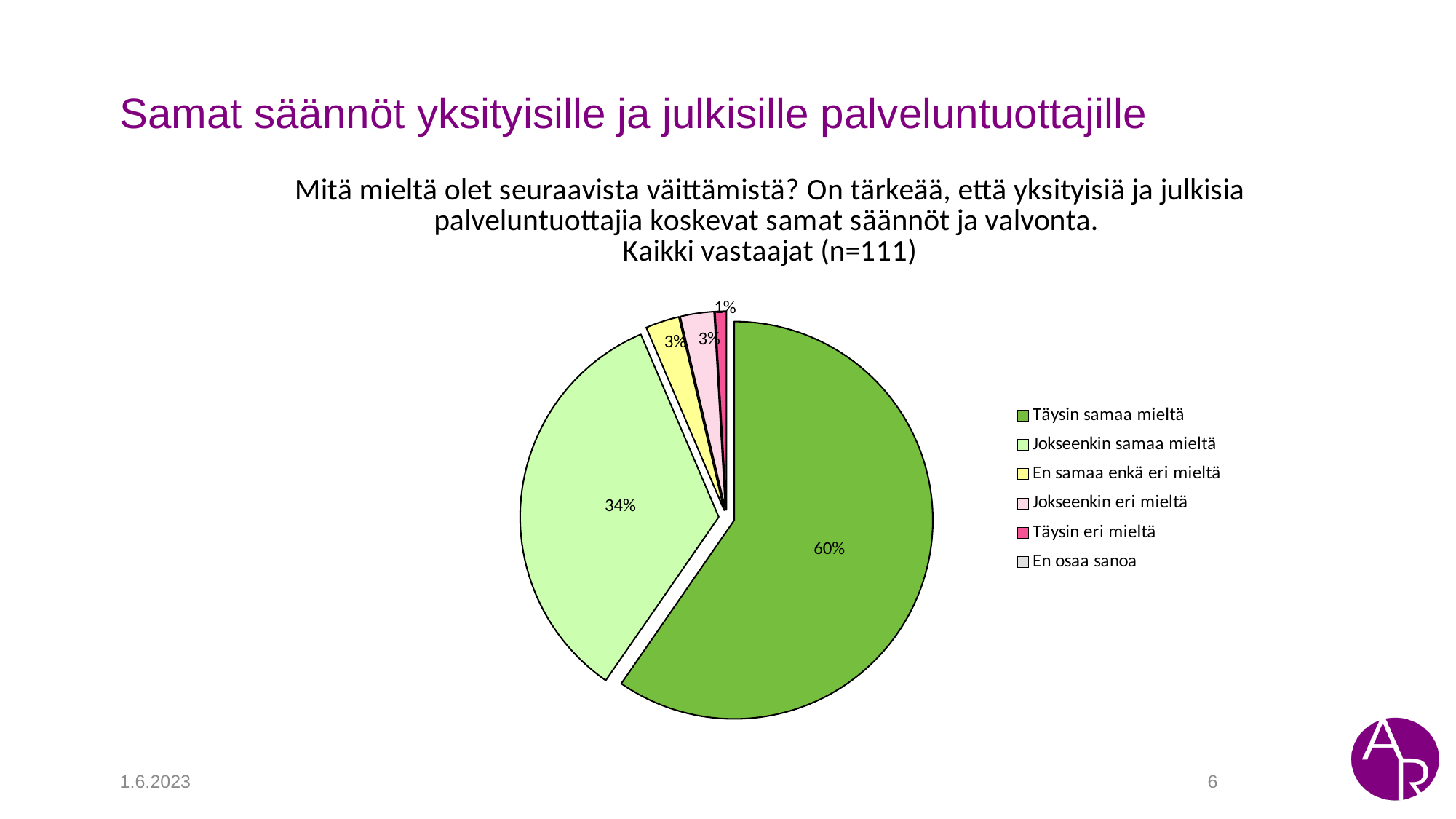

# Samat säännöt yksityisille ja julkisille palveluntuottajille

### Chart: Mitä mieltä olet seuraavista väittämistä? On tärkeää, että yksityisiä ja julkisia palveluntuottajia koskevat samat säännöt ja valvonta.
Kaikki vastaajat (n=111)

| Category | Kaikki vastaajat (n=111) |
|---|---|
| Täysin samaa mieltä | 0.5963302752293579 |
| Jokseenkin samaa mieltä | 0.3394495412844037 |
| En samaa enkä eri mieltä | 0.027522935779816512 |
| Jokseenkin eri mieltä | 0.027522935779816512 |
| Täysin eri mieltä | 0.009174311926605505 |
| En osaa sanoa | 0.0 |
1.6.2023
6